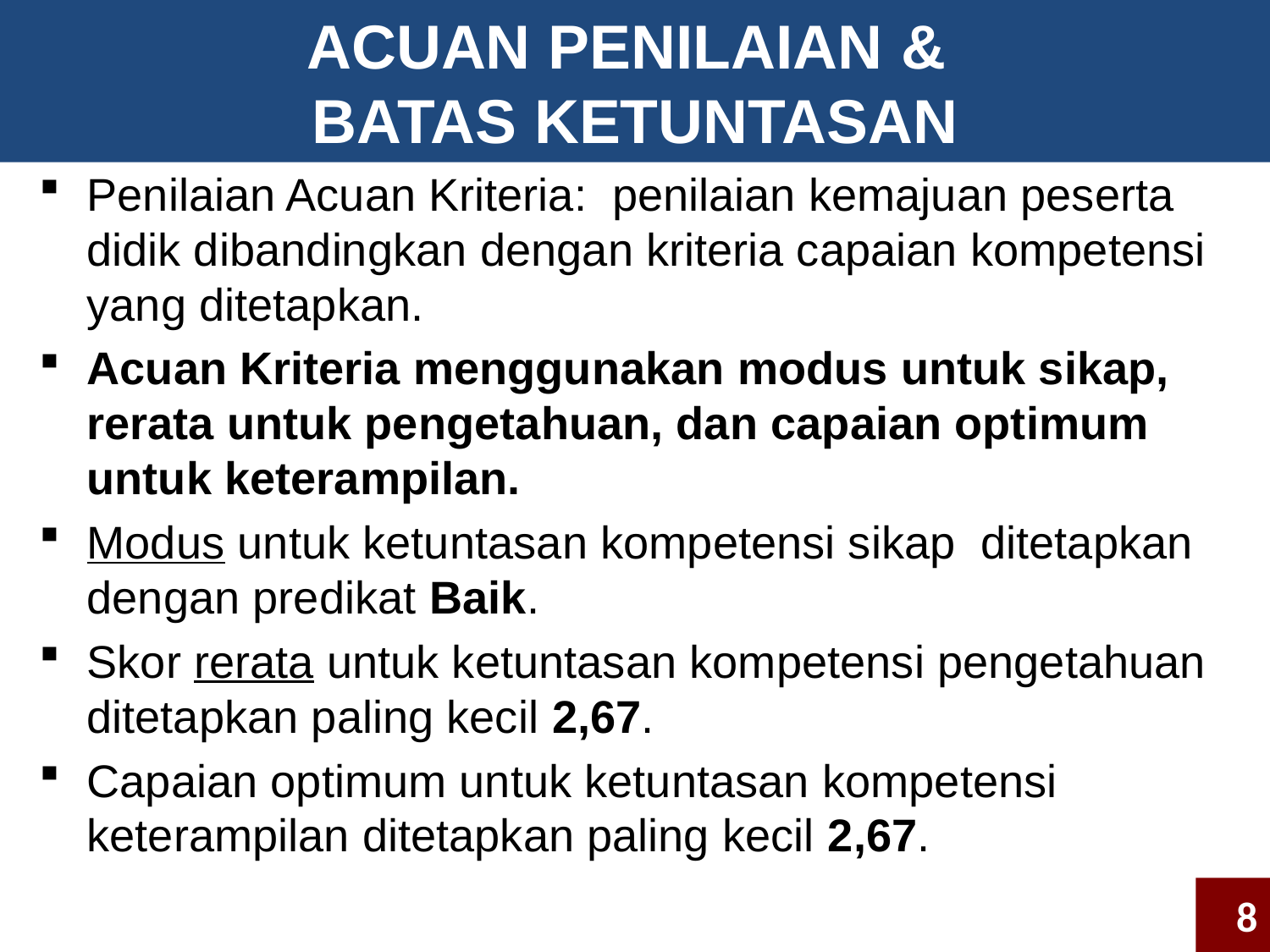

ACUAN PENILAIAN &
BATAS KETUNTASAN
Penilaian Acuan Kriteria:  penilaian kemajuan peserta didik dibandingkan dengan kriteria capaian kompetensi yang ditetapkan.
Acuan Kriteria menggunakan modus untuk sikap, rerata untuk pengetahuan, dan capaian optimum untuk keterampilan.
Modus untuk ketuntasan kompetensi sikap  ditetapkan dengan predikat Baik.
Skor rerata untuk ketuntasan kompetensi pengetahuan ditetapkan paling kecil 2,67.
Capaian optimum untuk ketuntasan kompetensi keterampilan ditetapkan paling kecil 2,67.

8